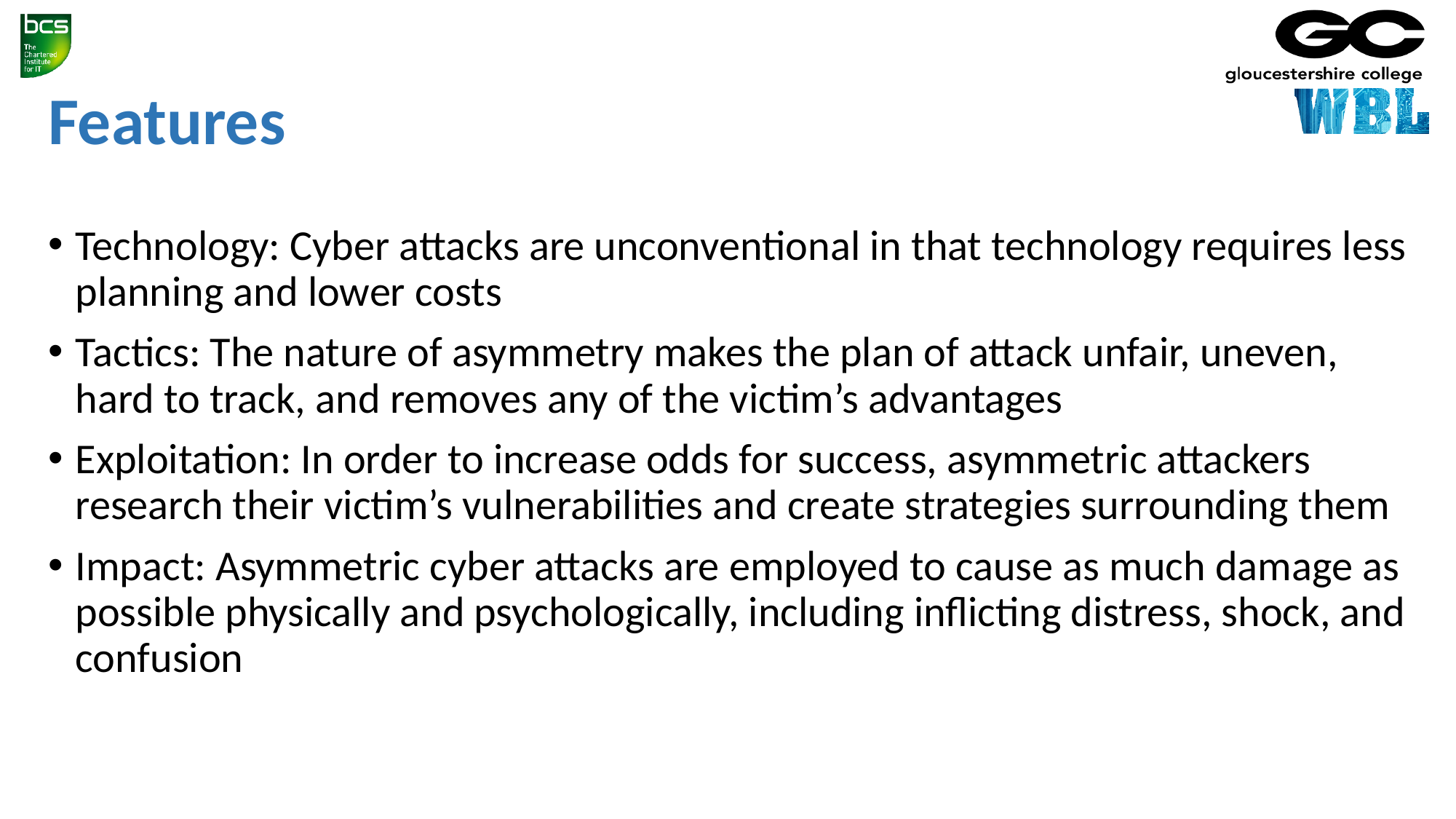

# Features
Technology: Cyber attacks are unconventional in that technology requires less planning and lower costs
Tactics: The nature of asymmetry makes the plan of attack unfair, uneven, hard to track, and removes any of the victim’s advantages
Exploitation: In order to increase odds for success, asymmetric attackers research their victim’s vulnerabilities and create strategies surrounding them
Impact: Asymmetric cyber attacks are employed to cause as much damage as possible physically and psychologically, including inflicting distress, shock, and confusion